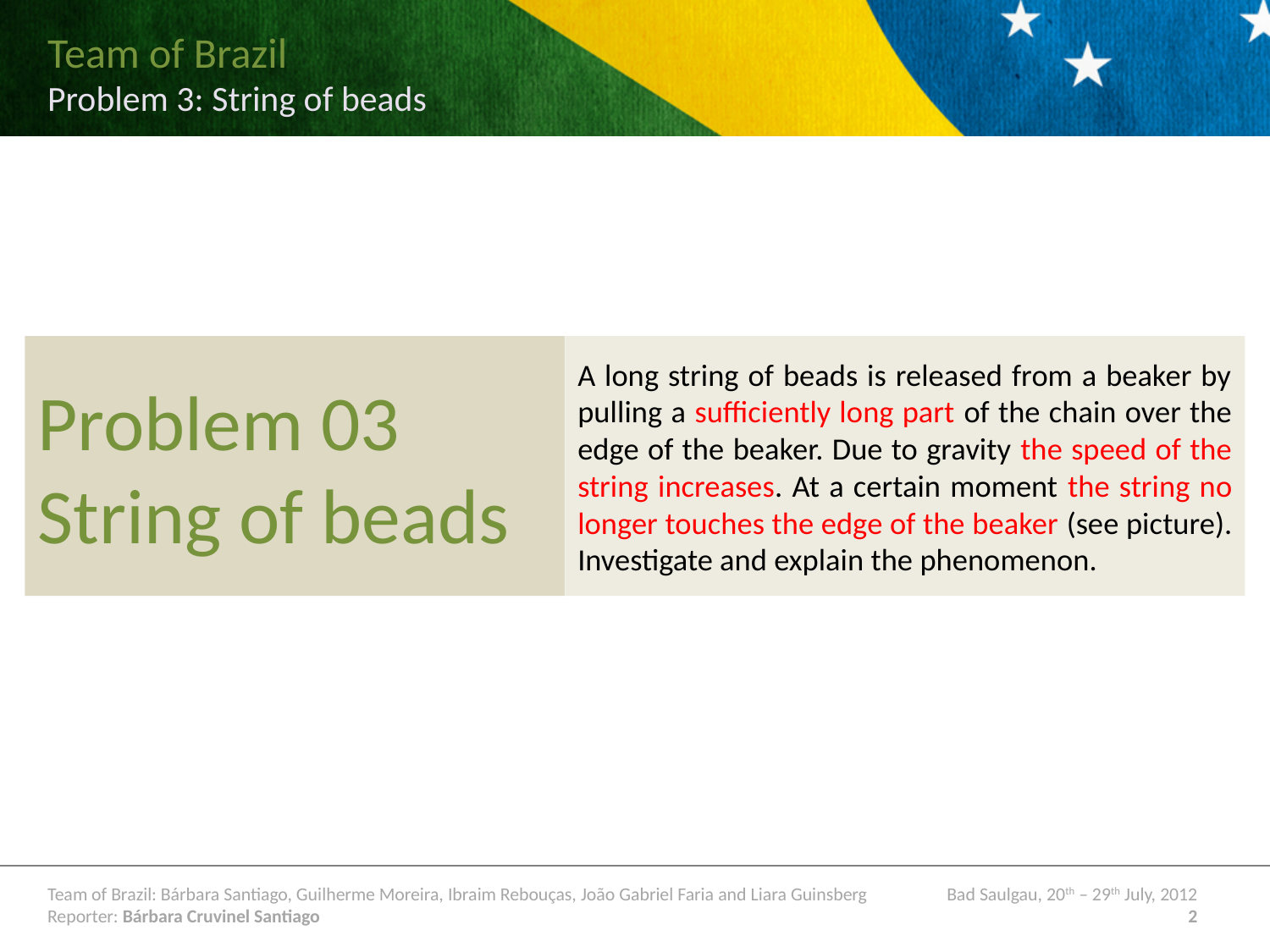

Problem 03
String of beads
A long string of beads is released from a beaker by pulling a sufficiently long part of the chain over the edge of the beaker. Due to gravity the speed of the string increases. At a certain moment the string no longer touches the edge of the beaker (see picture). Investigate and explain the phenomenon.